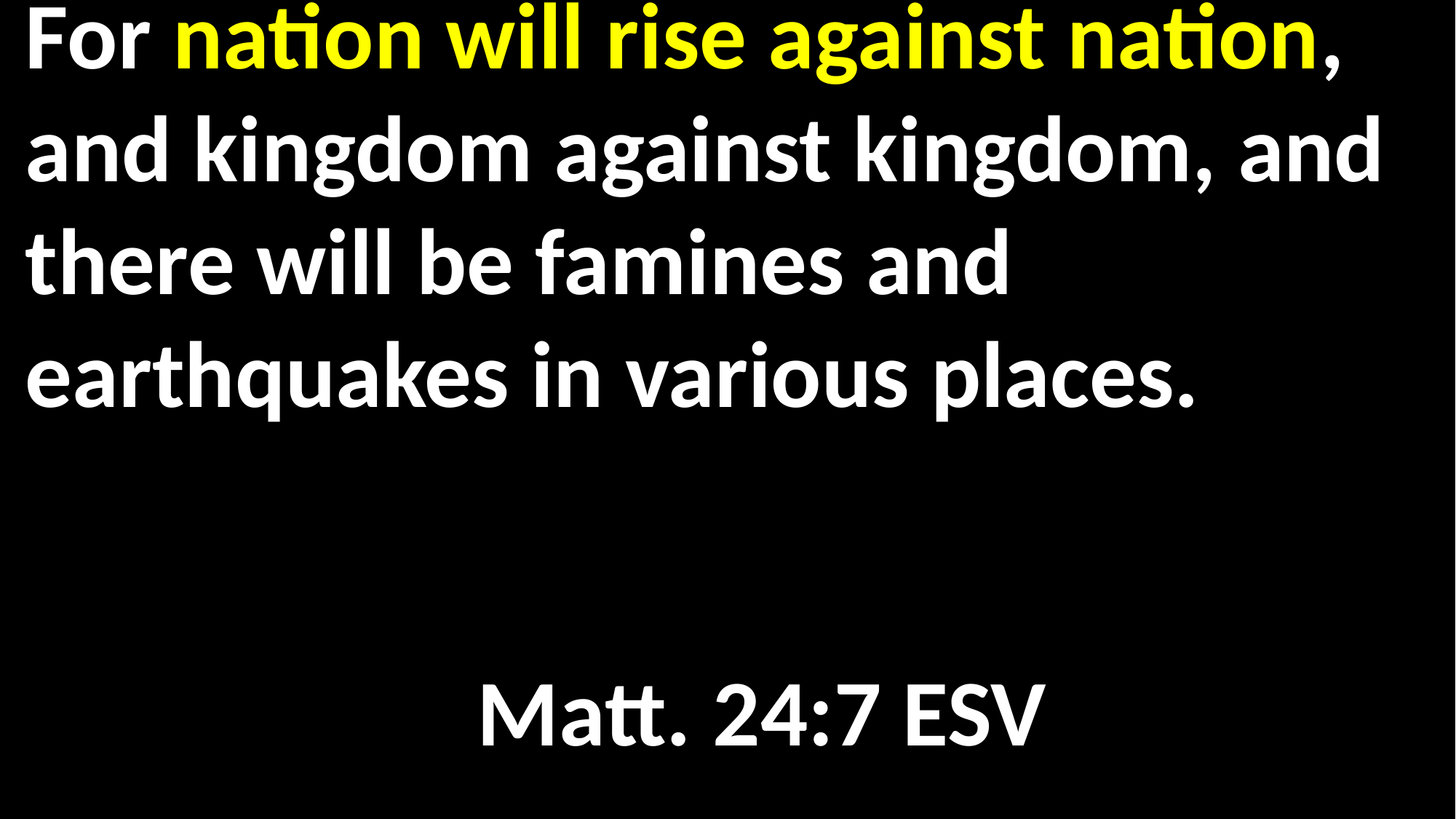

For nation will rise against nation, and kingdom against kingdom, and there will be famines and earthquakes in various places. 													            																           Matt. 24:7 ESV